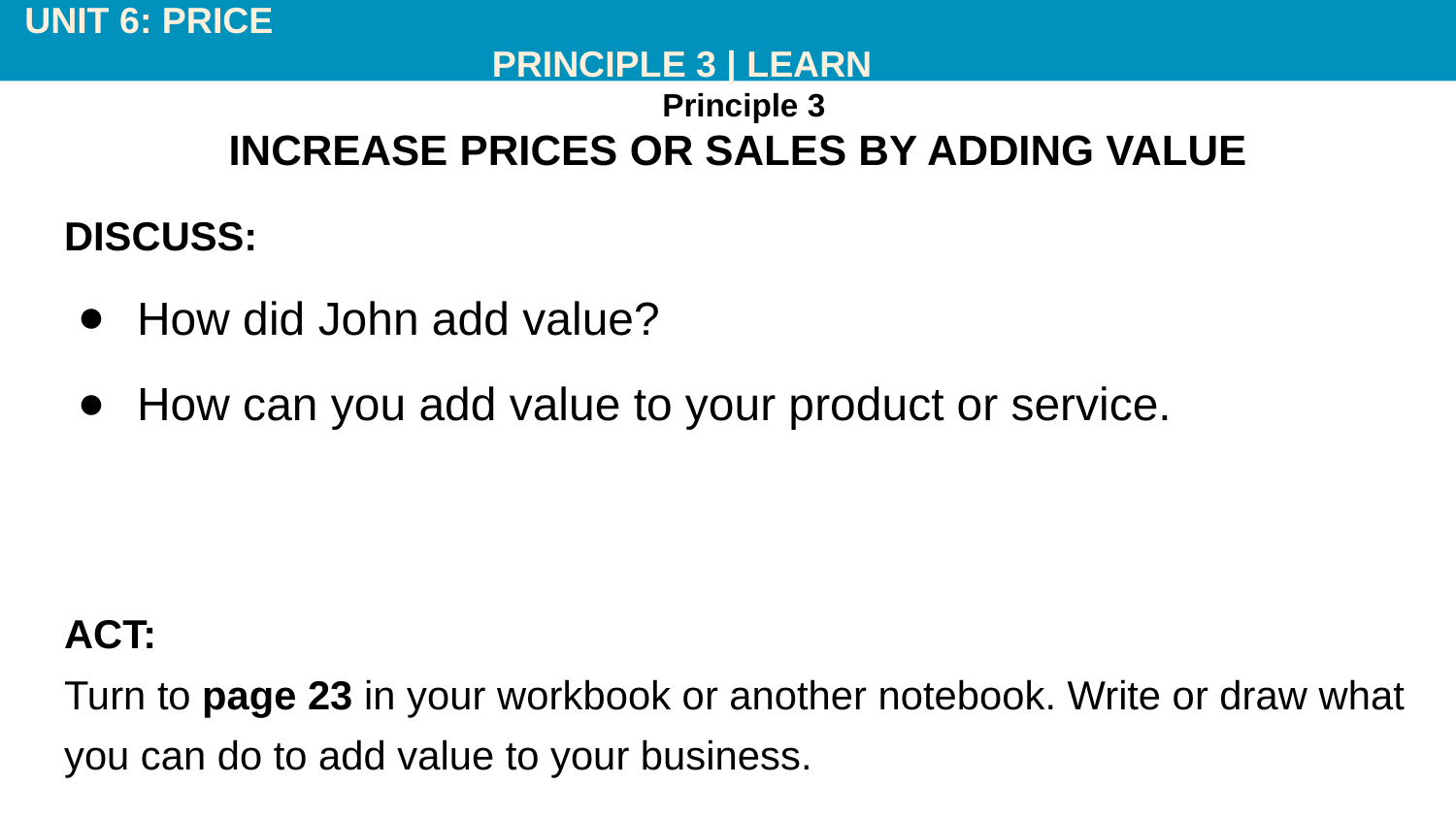

UNIT 6: PRICE			    	   				   		   	    PRINCIPLE 3 | LEARN
Principle 3
INCREASE PRICES OR SALES BY ADDING VALUE
DISCUSS:
How did John add value?
How can you add value to your product or service.
ACT:
Turn to page 23 in your workbook or another notebook. Write or draw what you can do to add value to your business.